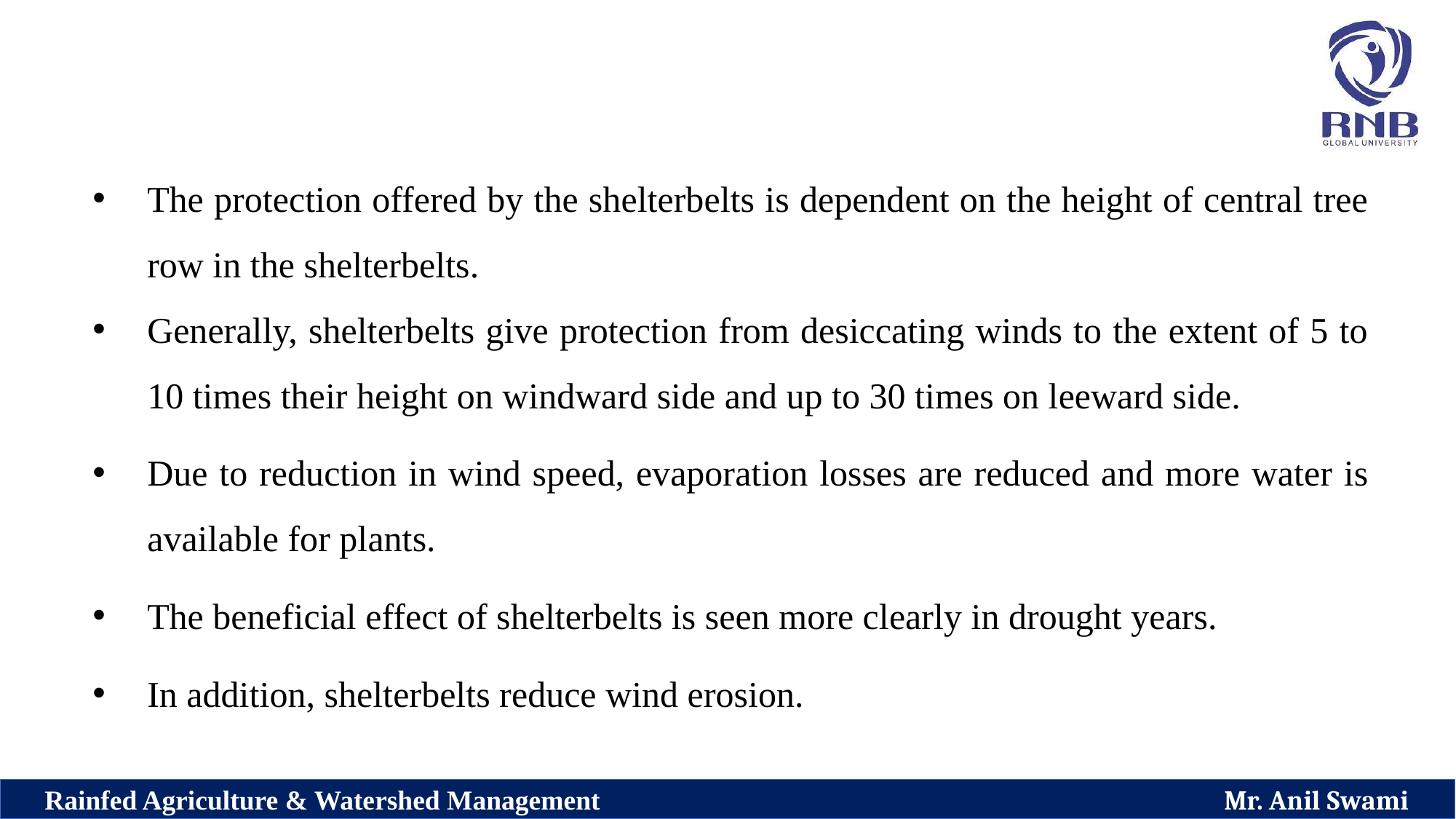

The protection offered by the shelterbelts is dependent on the height of central tree row in the shelterbelts.
Generally, shelterbelts give protection from desiccating winds to the extent of 5 to 10 times their height on windward side and up to 30 times on leeward side.
Due to reduction in wind speed, evaporation losses are reduced and more water is available for plants.
The beneficial effect of shelterbelts is seen more clearly in drought years.
In addition, shelterbelts reduce wind erosion.